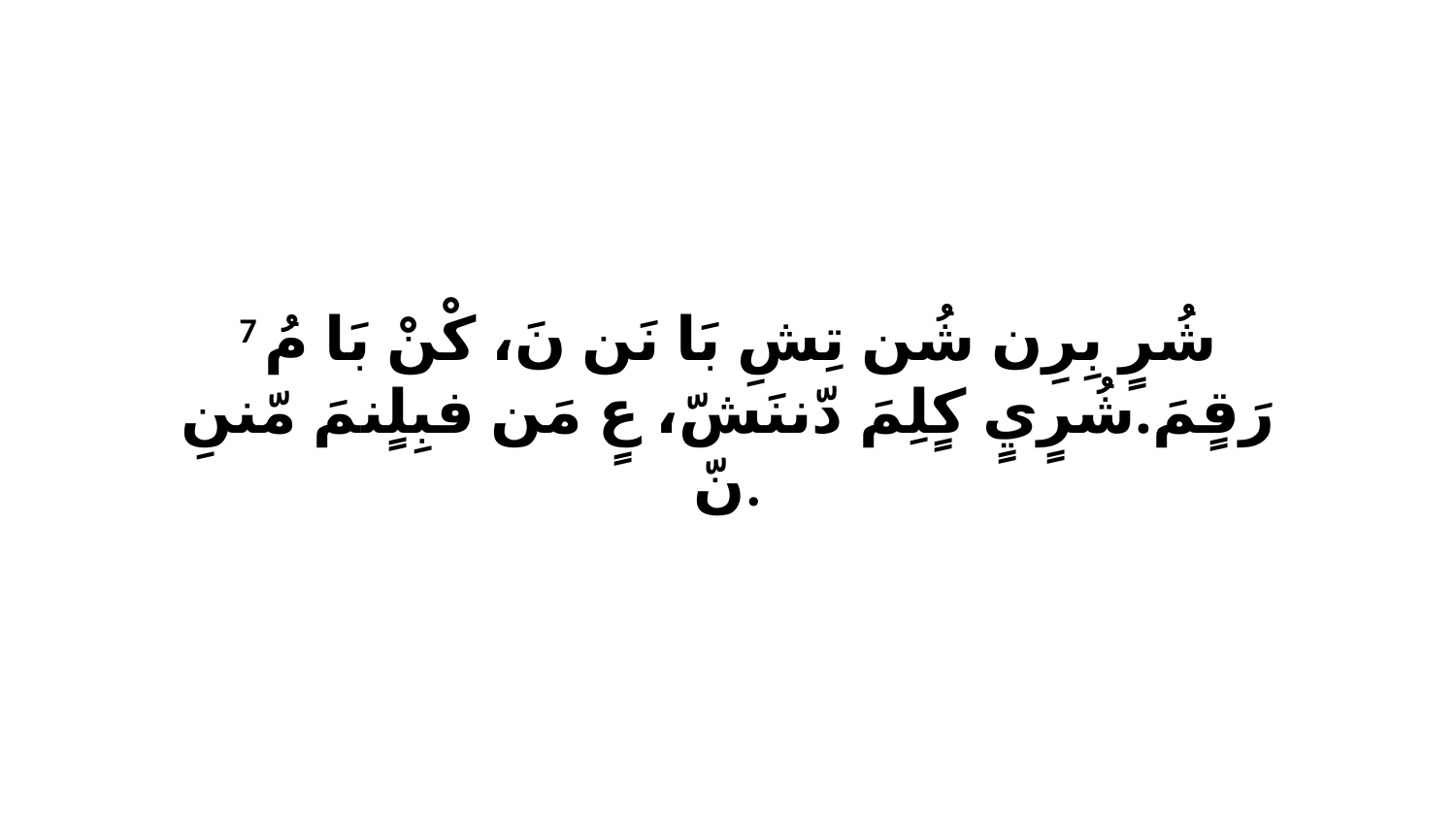

7 شُرٍ بِرِن شُن تِشِ بَا نَن نَ، كْنْ بَا مُ رَقٍمَ.شُرٍيٍ كٍلِمَ دّننَشّ، عٍ مَن فبِلٍنمَ مّننِ نّ.